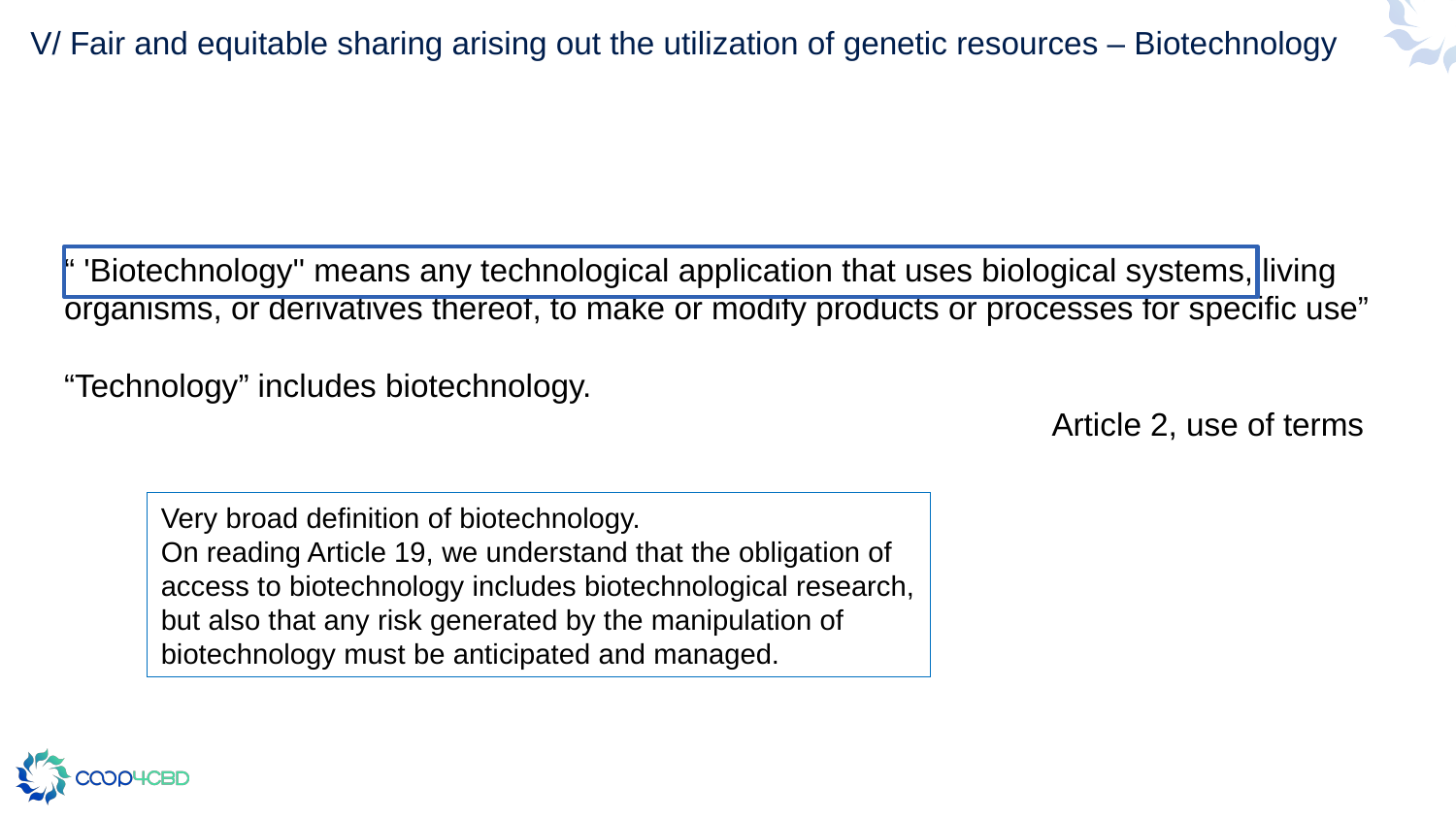

# V/ Fair and equitable sharing arising out the utilization of genetic resources – Biotechnology

“ 'Biotechnology'' means any technological application that uses biological systems, living organisms, or derivatives thereof, to make or modify products or processes for specific use”

“Technology” includes biotechnology.
                                                                                                              Article 2, use of terms

Very broad definition of biotechnology.
On reading Article 19, we understand that the obligation of access to biotechnology includes biotechnological research, but also that any risk generated by the manipulation of biotechnology must be anticipated and managed.